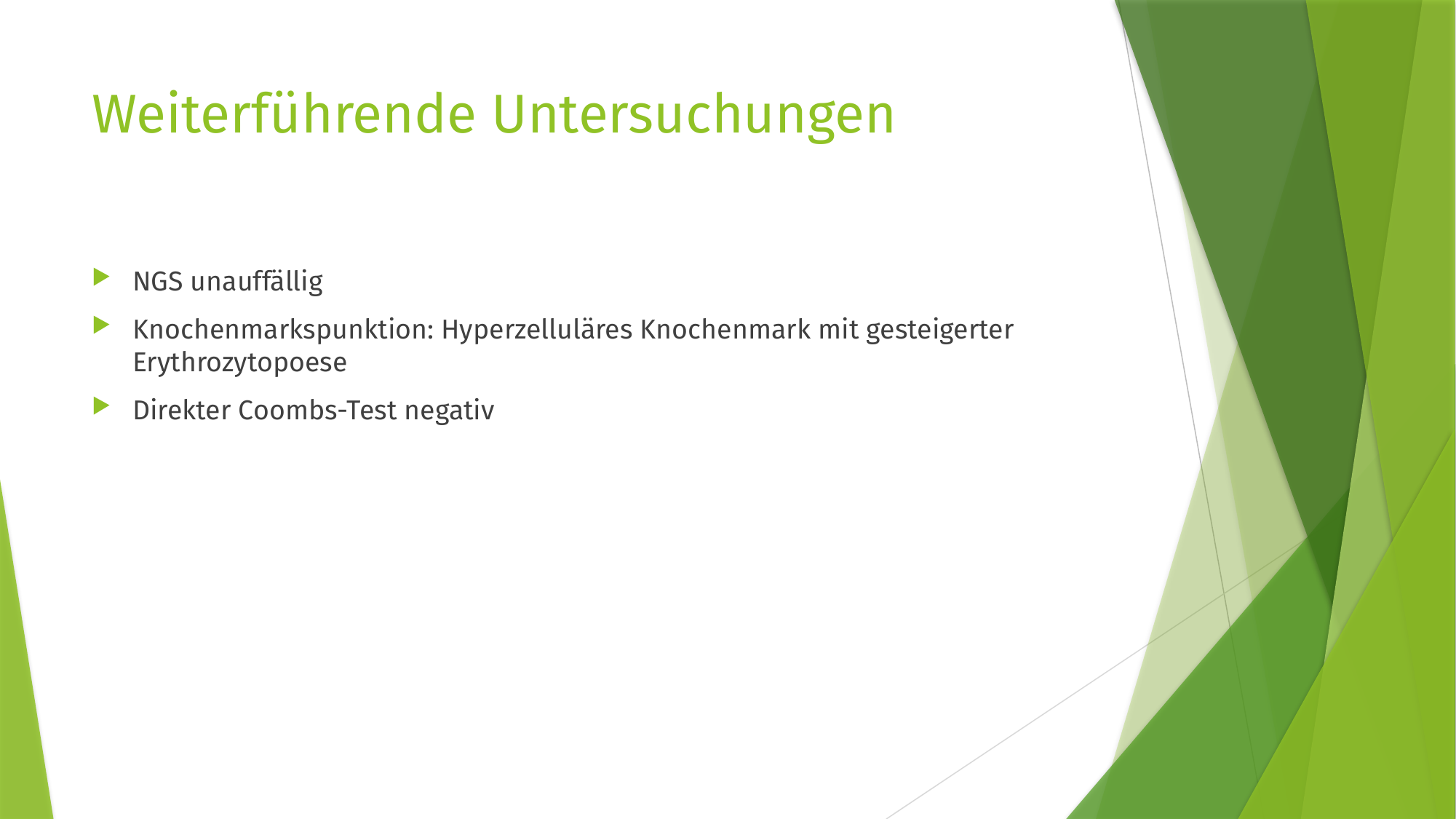

# Weiterführende Untersuchungen
NGS unauffällig
Knochenmarkspunktion: Hyperzelluläres Knochenmark mit gesteigerter Erythrozytopoese
Direkter Coombs-Test negativ